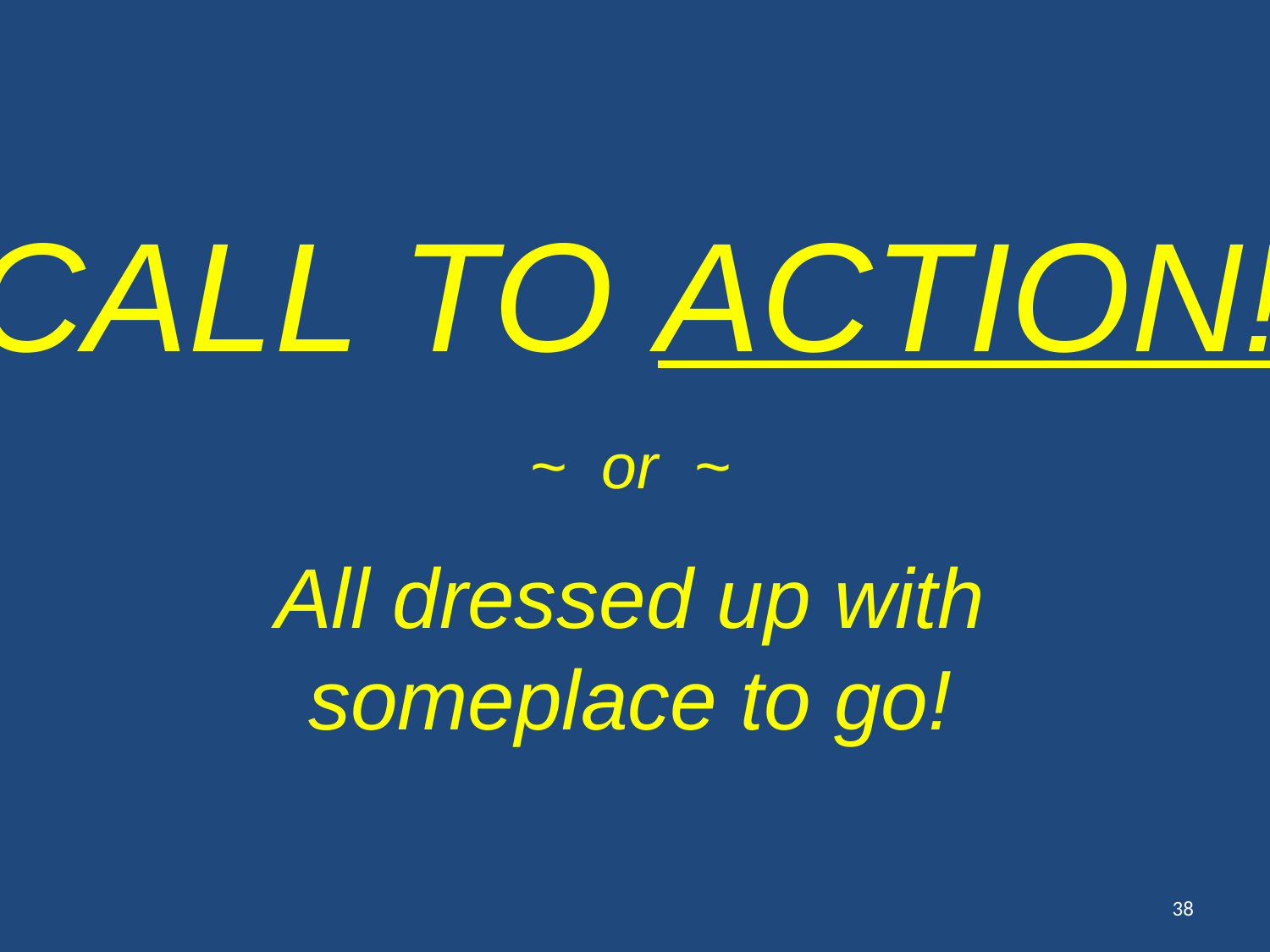

CALL TO ACTION!

~  or  ~

All dressed up with
someplace to go!
38